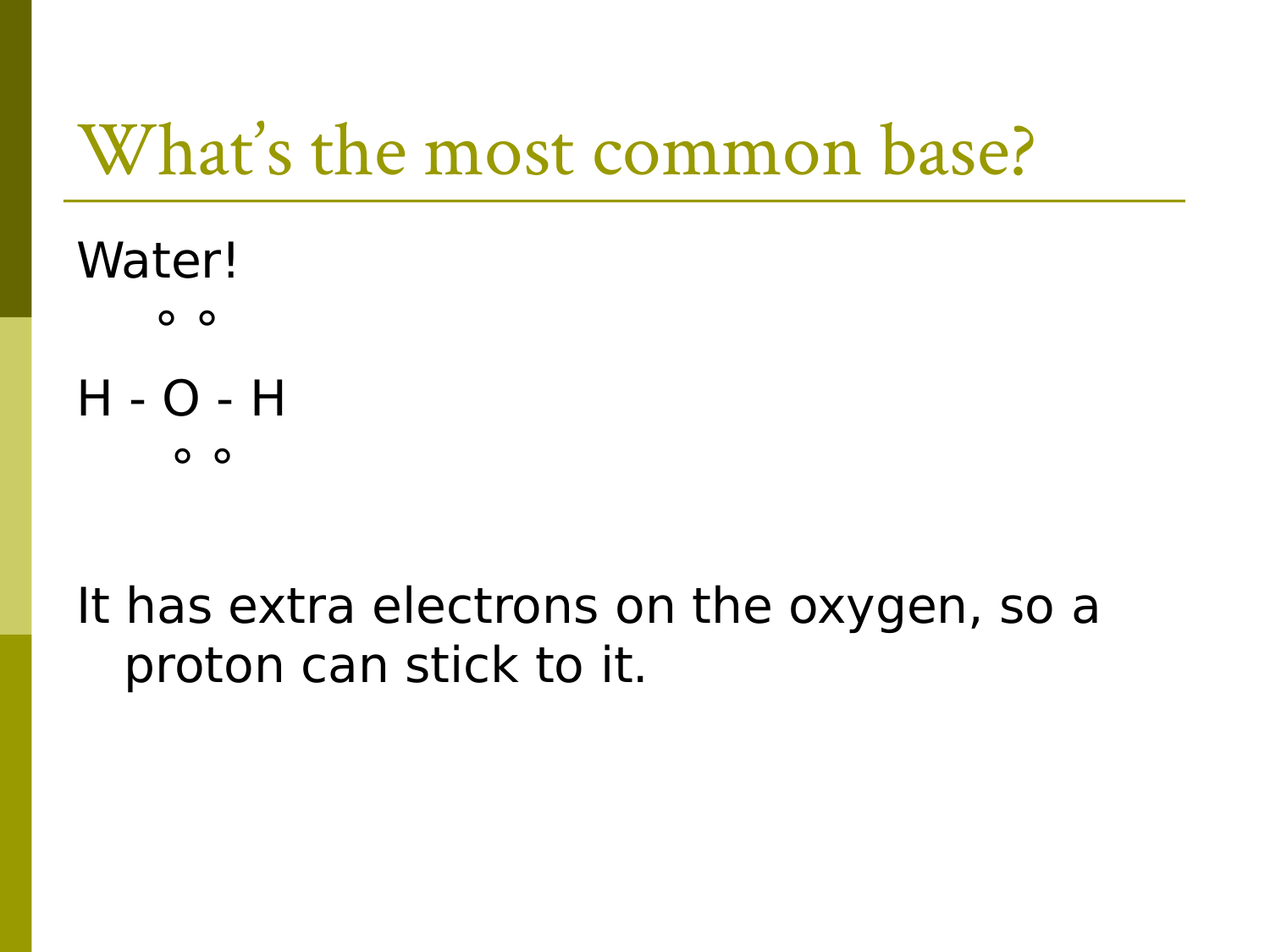

# What’s the most common base?
Water!
     ° °
H - O - H
      ° °

It has extra electrons on the oxygen, so a proton can stick to it.